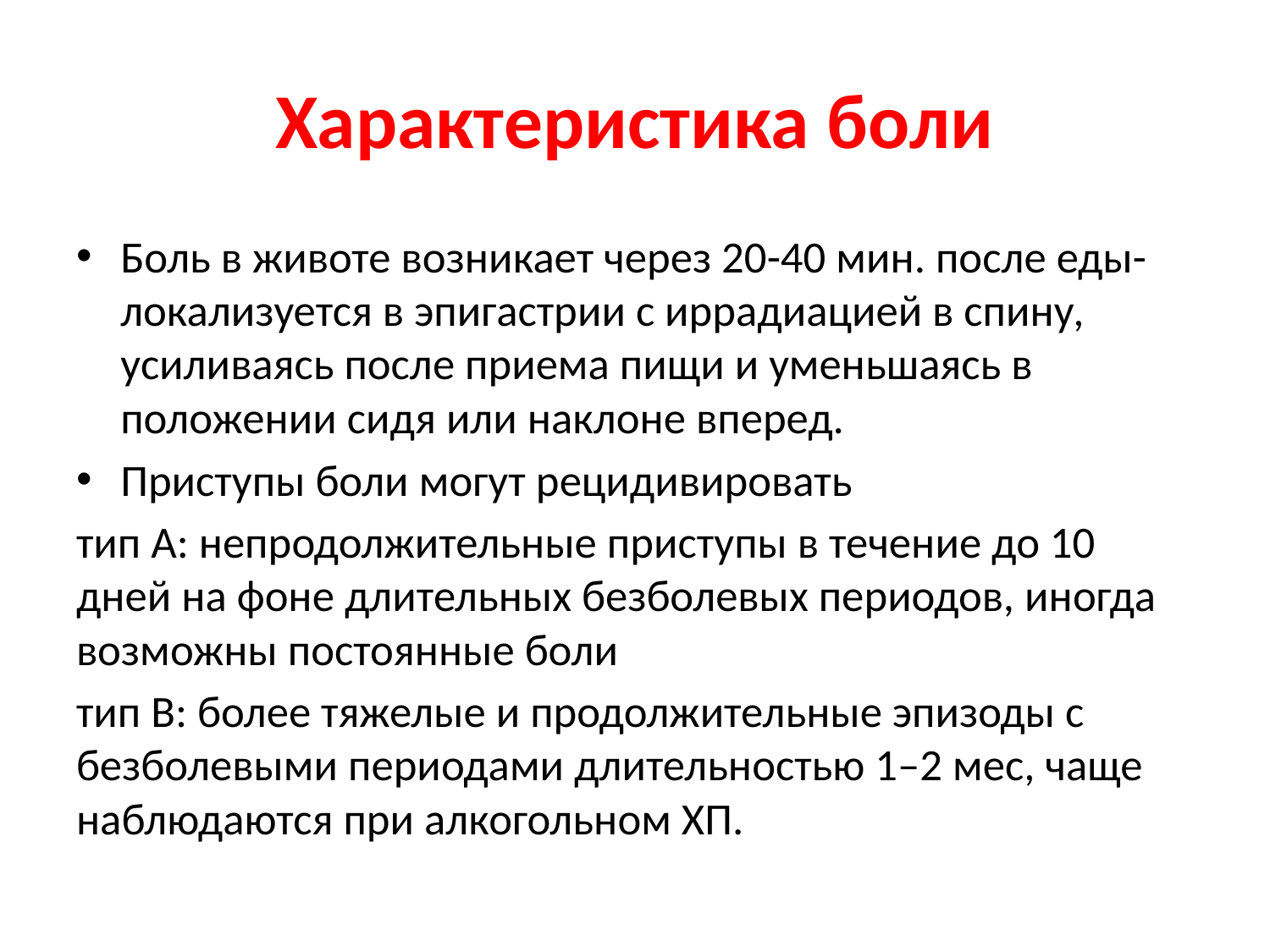

# Характеристика боли
Боль в животе возникает через 20-40 мин. после еды- локализуется в эпигастрии с иррадиацией в спину, усиливаясь после приема пищи и уменьшаясь в положении сидя или наклоне вперед.
Приступы боли могут рецидивировать
тип A: непродолжительные приступы в течение до 10 дней на фоне длительных безболевых периодов, иногда возможны постоянные боли
тип B: более тяжелые и продолжительные эпизоды с безболевыми периодами длительностью 1–2 мес, чаще наблюдаются при алкогольном ХП.